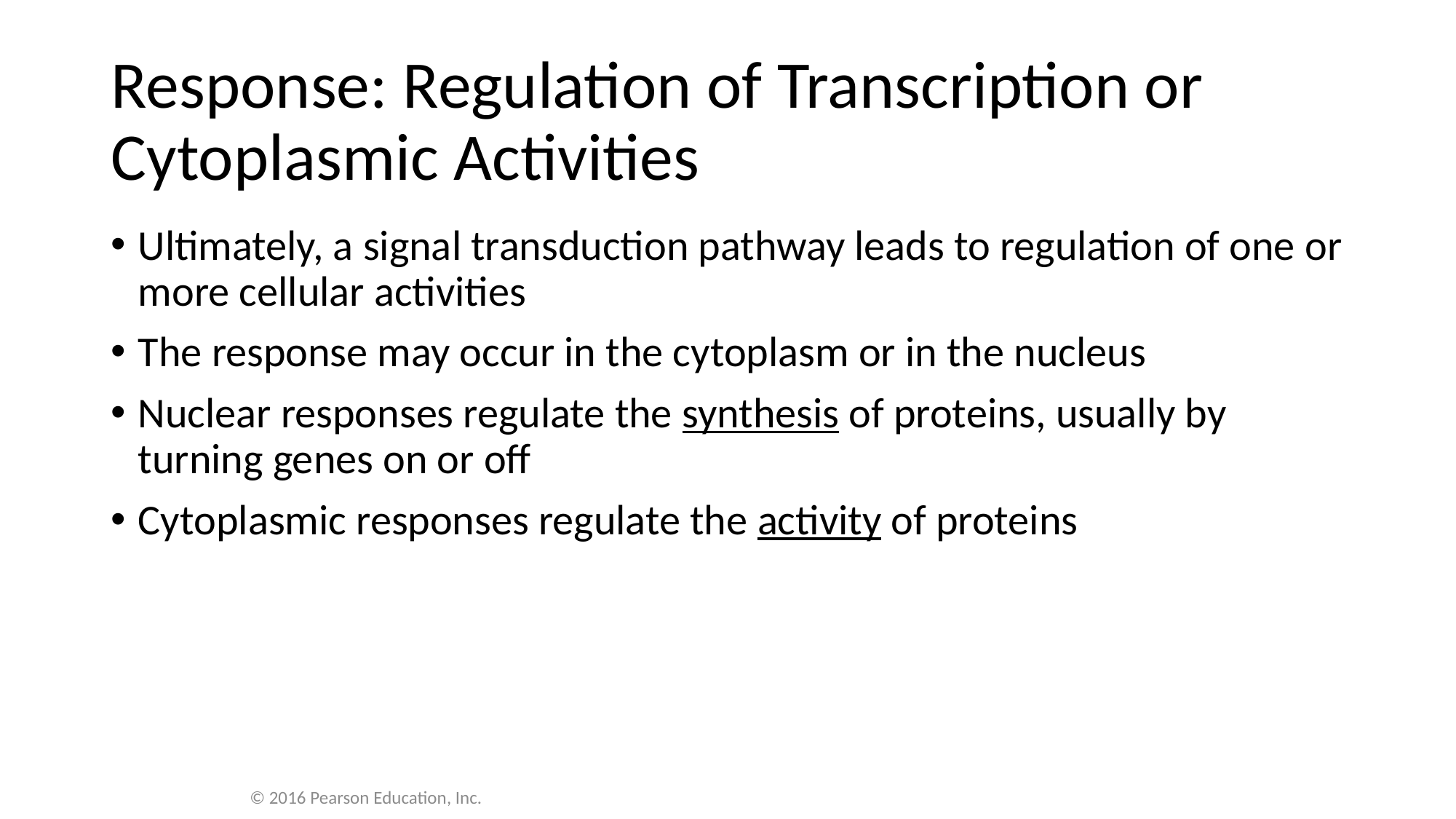

# Response: Regulation of Transcription or Cytoplasmic Activities
Ultimately, a signal transduction pathway leads to regulation of one or more cellular activities
The response may occur in the cytoplasm or in the nucleus
Nuclear responses regulate the synthesis of proteins, usually by turning genes on or off
Cytoplasmic responses regulate the activity of proteins
© 2016 Pearson Education, Inc.